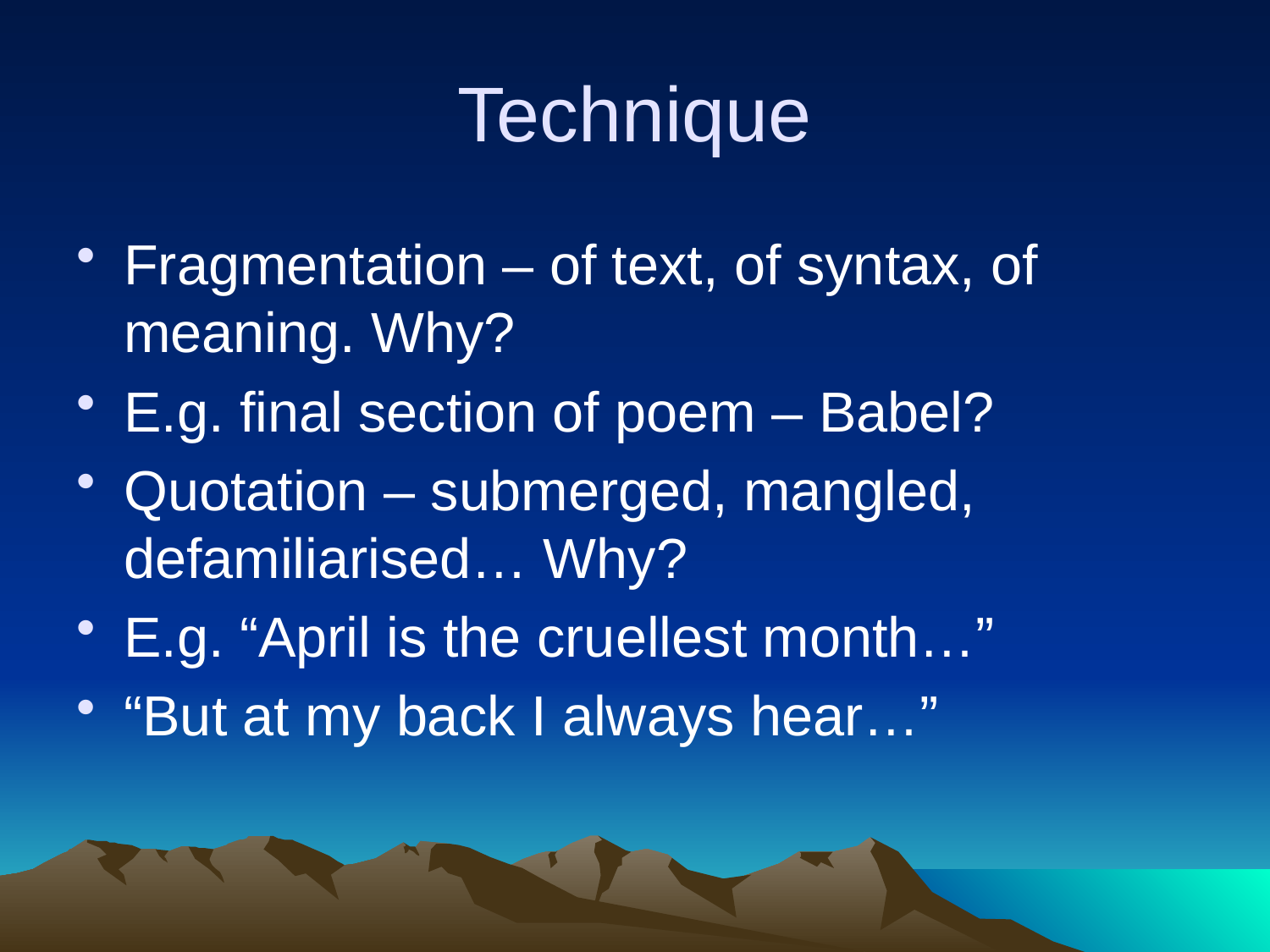

# Technique
Fragmentation – of text, of syntax, of meaning. Why?
E.g. final section of poem – Babel?
Quotation – submerged, mangled, defamiliarised… Why?
E.g. “April is the cruellest month…”
“But at my back I always hear…”